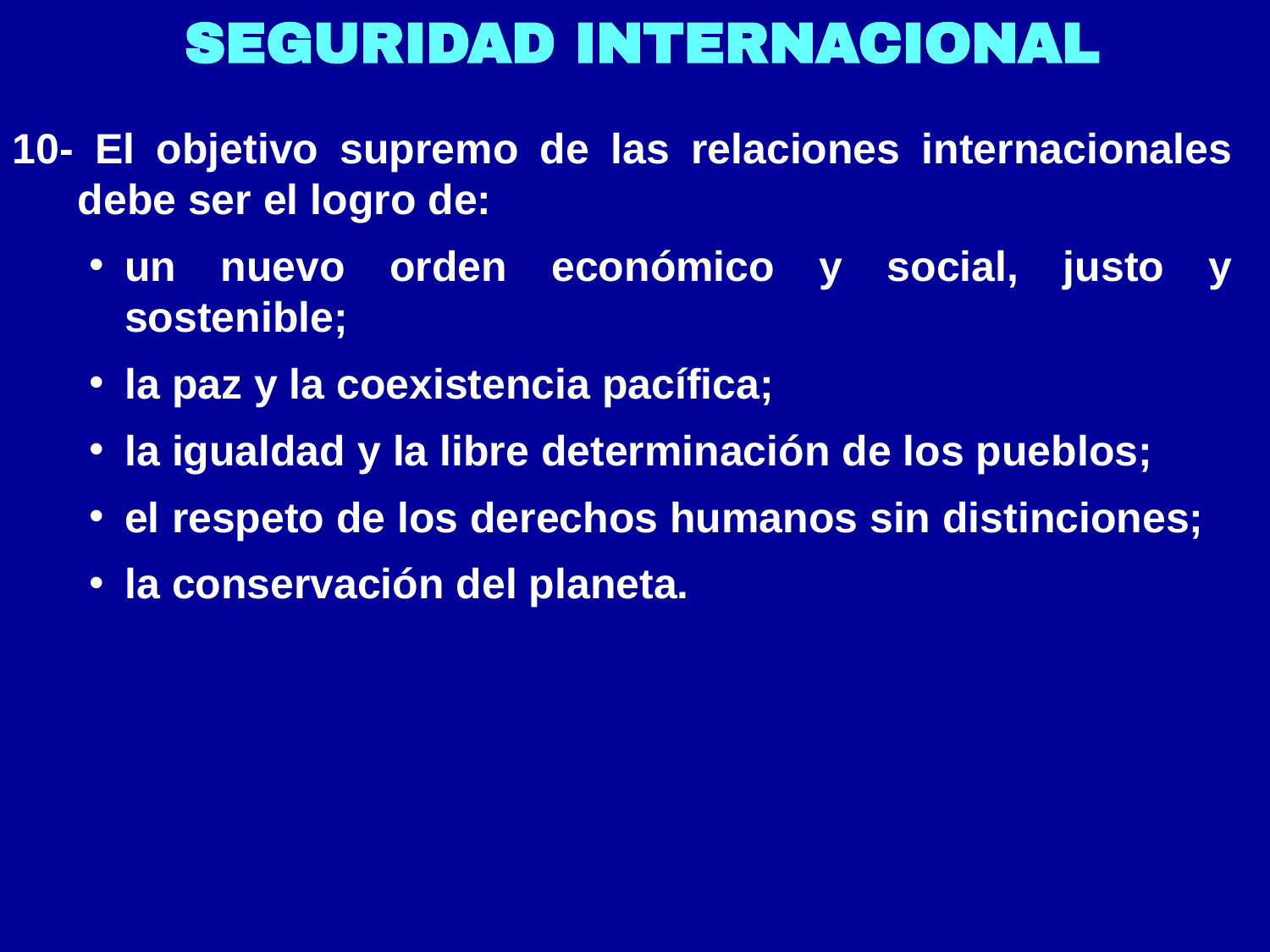

SEGURIDAD INTERNACIONAL
10- El objetivo supremo de las relaciones internacionales debe ser el logro de:
un nuevo orden económico y social, justo y sostenible;
la paz y la coexistencia pacífica;
la igualdad y la libre determinación de los pueblos;
el respeto de los derechos humanos sin distinciones;
la conservación del planeta.